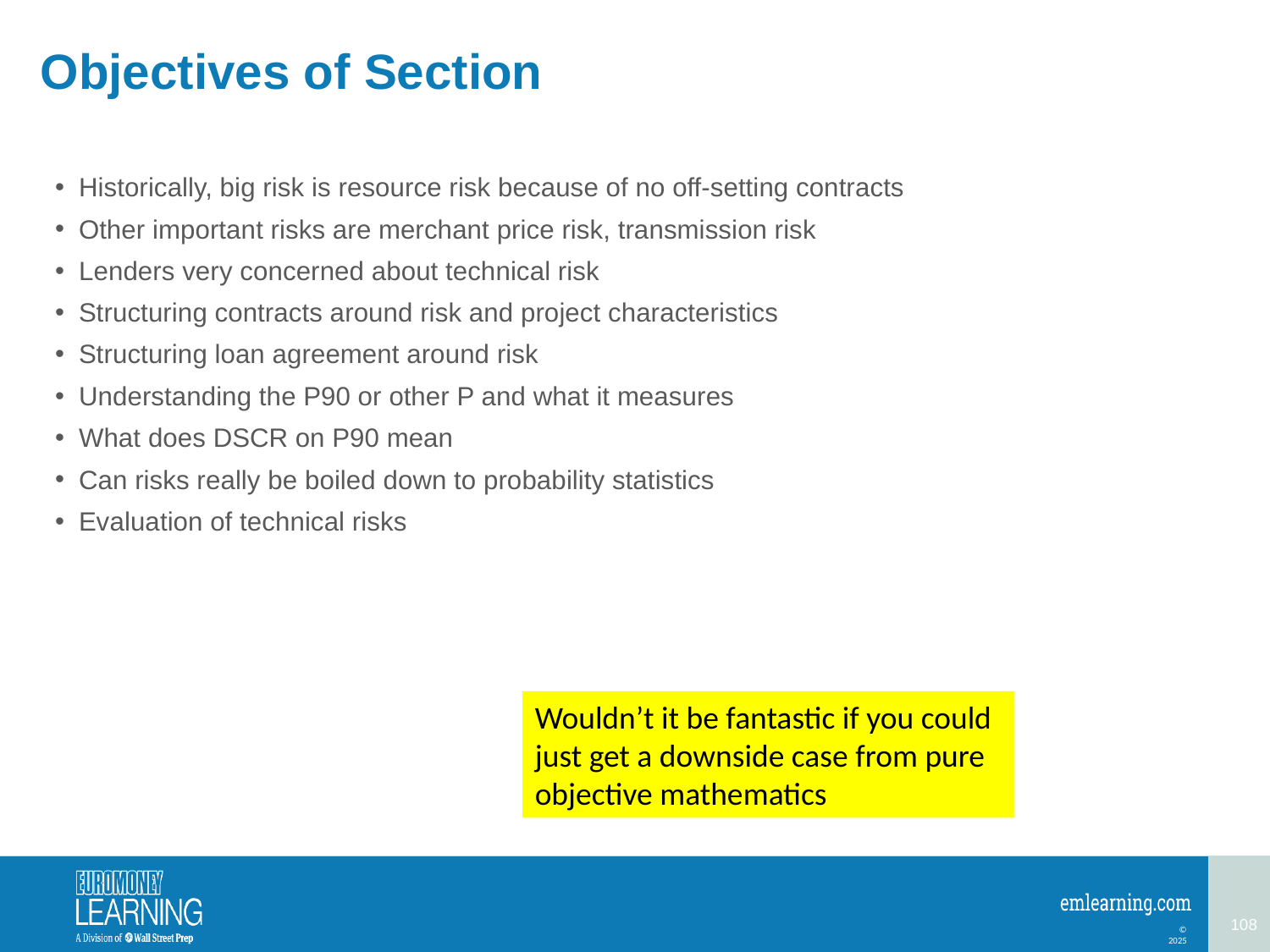

# Objectives of Section
Historically, big risk is resource risk because of no off-setting contracts
Other important risks are merchant price risk, transmission risk
Lenders very concerned about technical risk
Structuring contracts around risk and project characteristics
Structuring loan agreement around risk
Understanding the P90 or other P and what it measures
What does DSCR on P90 mean
Can risks really be boiled down to probability statistics
Evaluation of technical risks

Wouldn’t it be fantastic if you could just get a downside case from pure objective mathematics
108